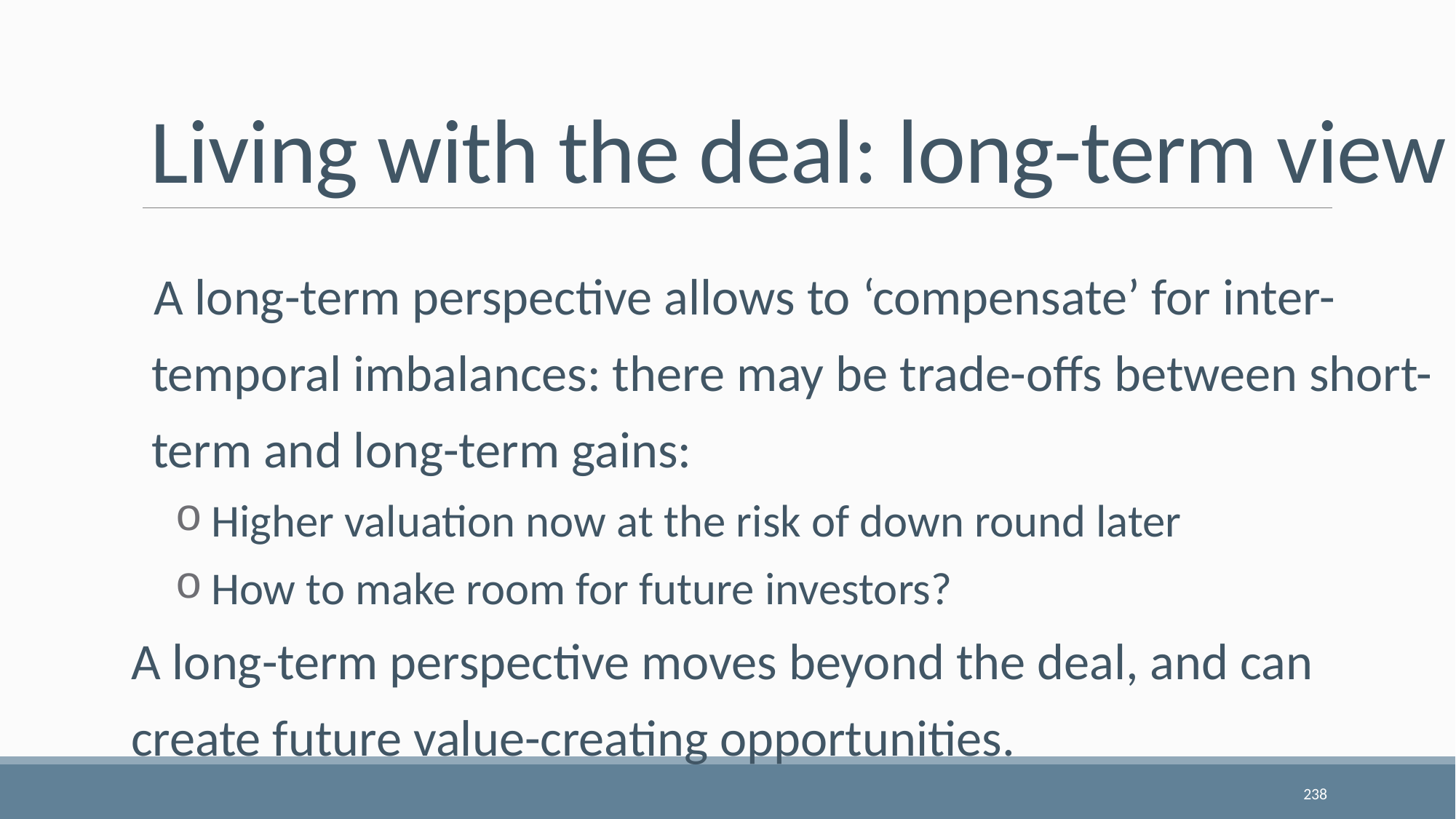

# Living with the deal: long-term view
A long-term perspective allows to ‘compensate’ for inter-temporal imbalances: there may be trade-offs between short-term and long-term gains:
 Higher valuation now at the risk of down round later
 How to make room for future investors?
A long-term perspective moves beyond the deal, and can create future value-creating opportunities.
238